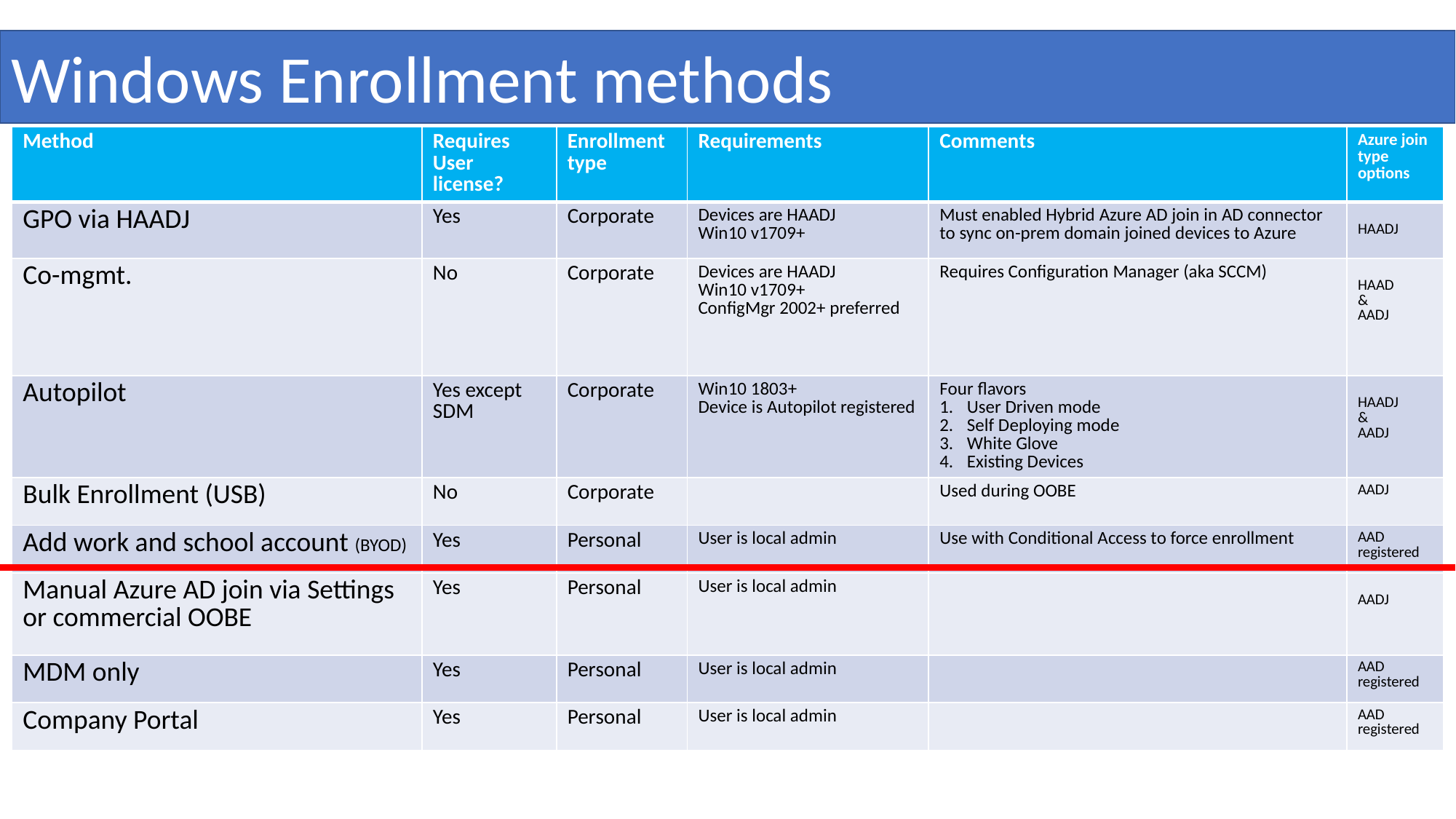

# Windows Enrollment methods

| Method | Requires User license? | Enrollment type | Requirements | Comments | Azure join type options |
| --- | --- | --- | --- | --- | --- |
| GPO via HAADJ | Yes | Corporate | Devices are HAADJ Win10 v1709+ | Must enabled Hybrid Azure AD join in AD connector to sync on-prem domain joined devices to Azure | HAADJ |
| Co-mgmt. | No | Corporate | Devices are HAADJ Win10 v1709+ ConfigMgr 2002+ preferred | Requires Configuration Manager (aka SCCM) | HAAD & AADJ |
| Autopilot | Yes except SDM | Corporate | Win10 1803+ Device is Autopilot registered | Four flavors User Driven mode Self Deploying mode White Glove Existing Devices | HAADJ & AADJ |
| Bulk Enrollment (USB) | No | Corporate |  | Used during OOBE | AADJ |
| Add work and school account (BYOD) | Yes | Personal | User is local admin | Use with Conditional Access to force enrollment | AAD registered |
| Manual Azure AD join via Settings or commercial OOBE | Yes | Personal | User is local admin |  | AADJ |
| MDM only | Yes | Personal | User is local admin |  | AAD registered |
| Company Portal | Yes | Personal | User is local admin |  | AAD registered |
https://docs.microsoft.com/en-us/mem/intune/enrollment/windows-enrollment-methods#:~:text=Intune%20enrollment%20methods%20for%20Windows%20devices%201%20User,Administrator-based%20enrollment%20in%20Intune.%20...%203%20Next%20steps